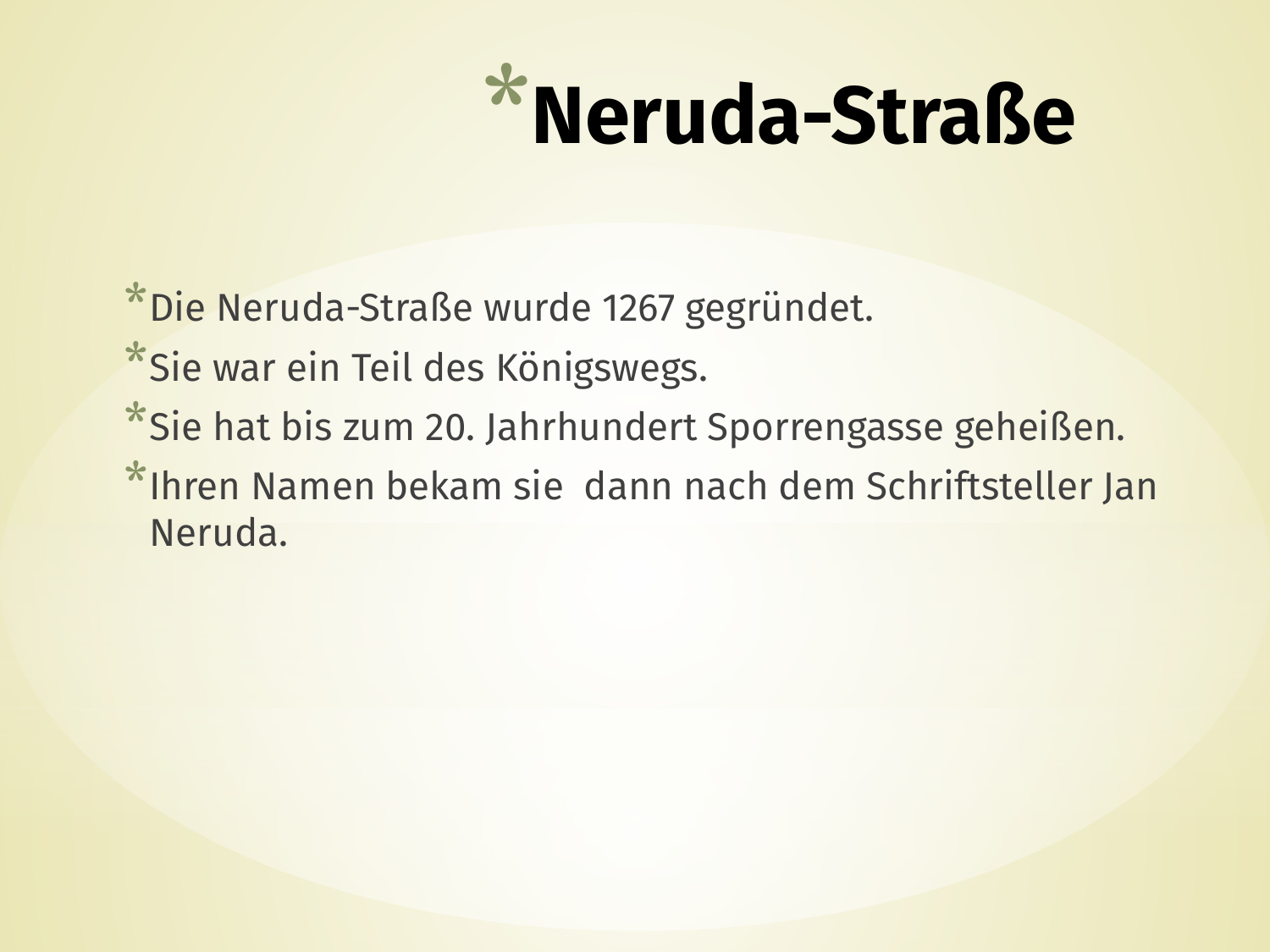

# Neruda-Straße
Die Neruda-Straße wurde 1267 gegründet.
Sie war ein Teil des Königswegs.
Sie hat bis zum 20. Jahrhundert Sporrengasse geheißen.
Ihren Namen bekam sie  dann nach dem Schriftsteller Jan Neruda.